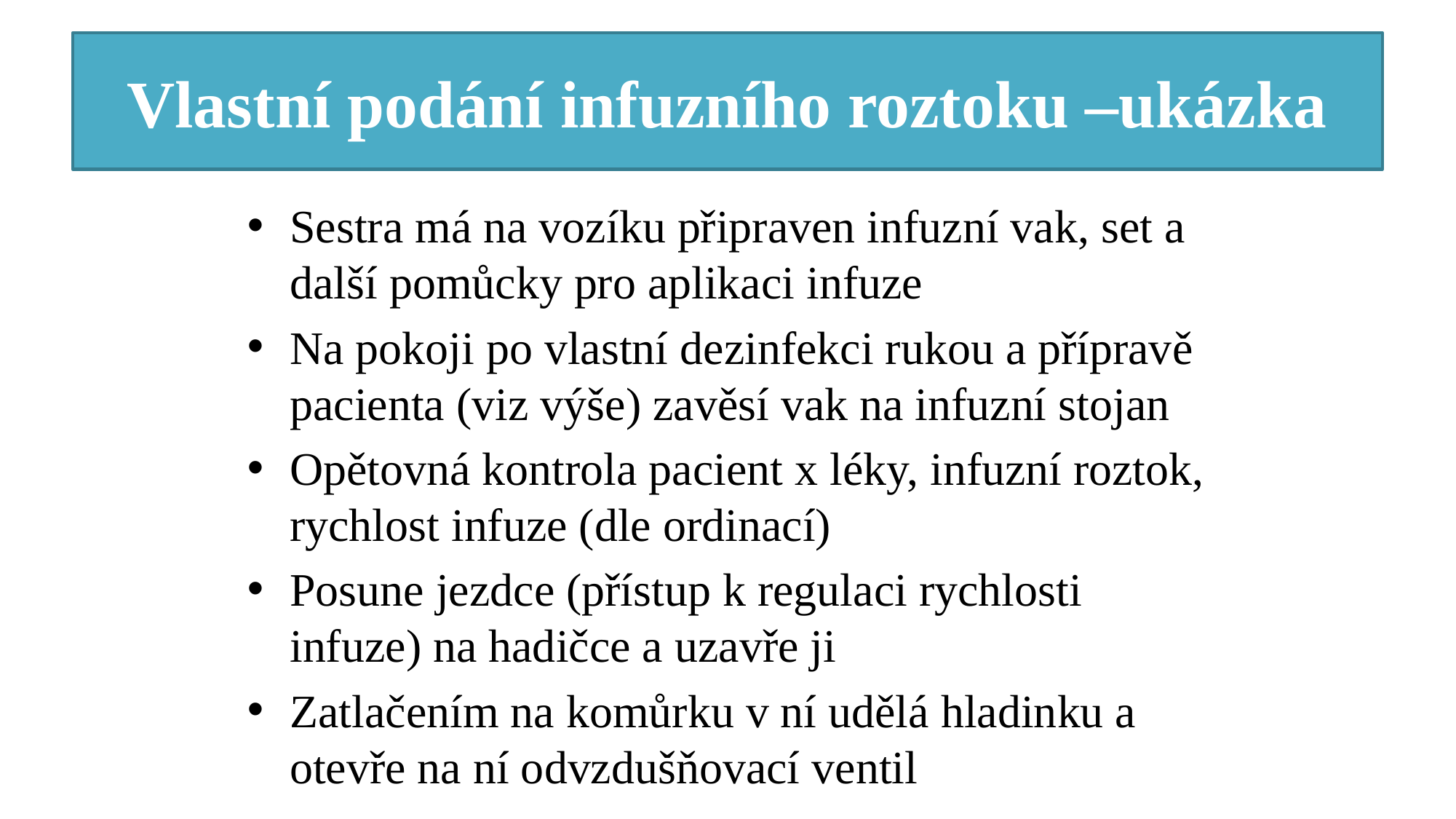

# Vlastní podání infuzního roztoku –ukázka
Sestra má na vozíku připraven infuzní vak, set a další pomůcky pro aplikaci infuze
Na pokoji po vlastní dezinfekci rukou a přípravě pacienta (viz výše) zavěsí vak na infuzní stojan
Opětovná kontrola pacient x léky, infuzní roztok, rychlost infuze (dle ordinací)
Posune jezdce (přístup k regulaci rychlosti infuze) na hadičce a uzavře ji
Zatlačením na komůrku v ní udělá hladinku a otevře na ní odvzdušňovací ventil